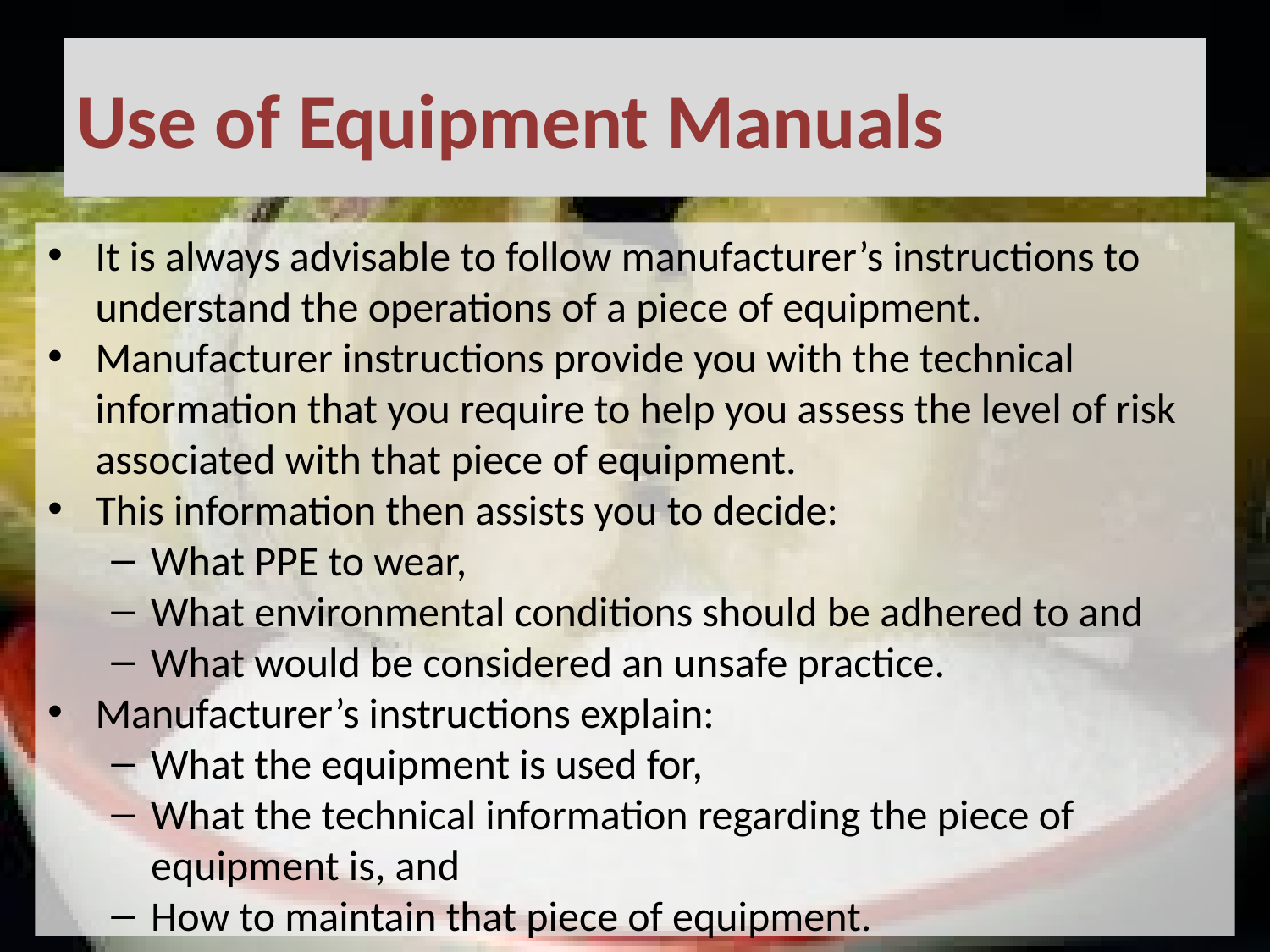

# Use of Equipment Manuals
It is always advisable to follow manufacturer’s instructions to understand the operations of a piece of equipment.
Manufacturer instructions provide you with the technical information that you require to help you assess the level of risk associated with that piece of equipment.
This information then assists you to decide:
What PPE to wear,
What environmental conditions should be adhered to and
What would be considered an unsafe practice.
Manufacturer’s instructions explain:
What the equipment is used for,
What the technical information regarding the piece of equipment is, and
How to maintain that piece of equipment.